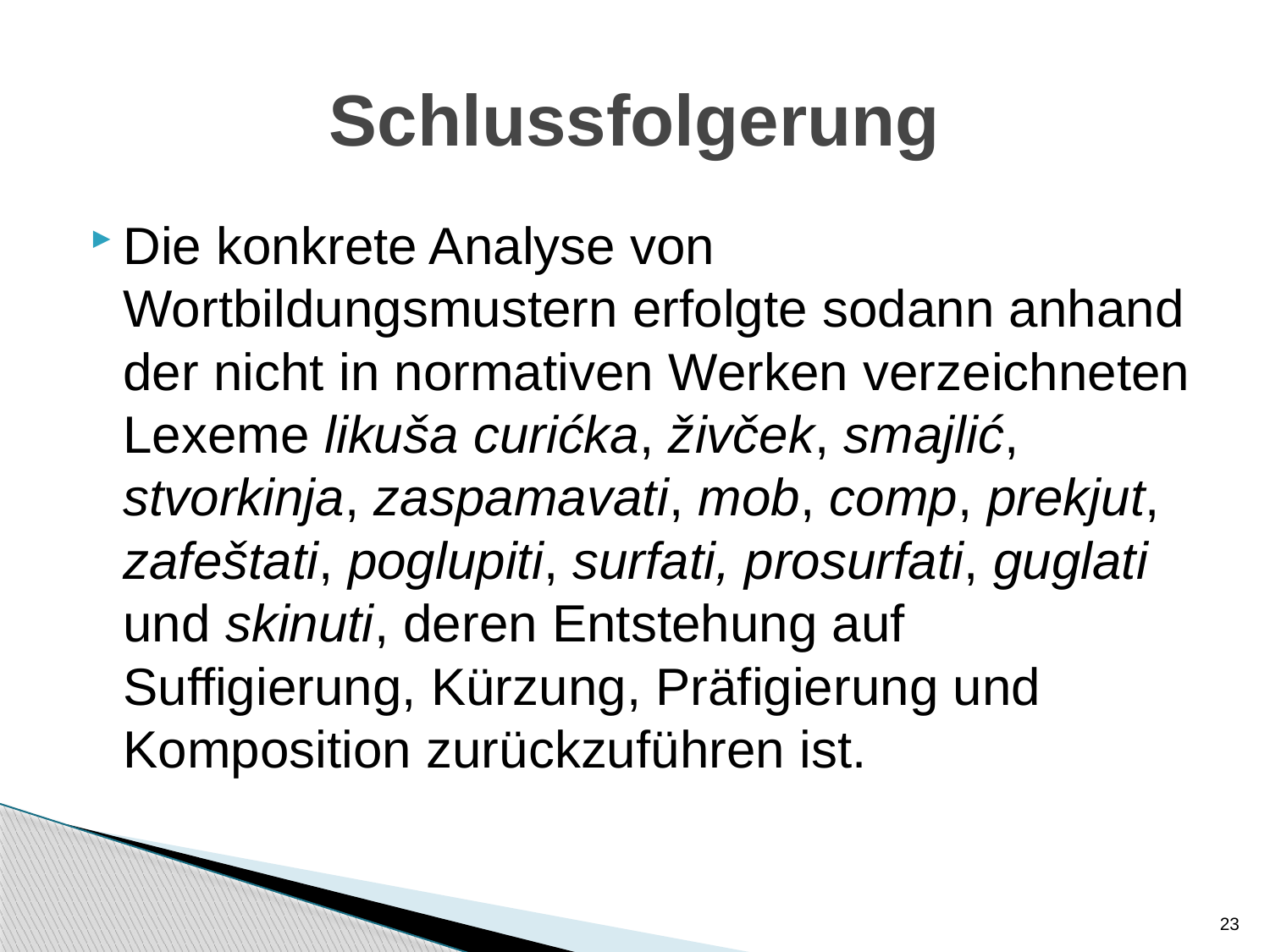

# Schlussfolgerung
Die konkrete Analyse von Wortbildungsmustern erfolgte sodann anhand der nicht in normativen Werken verzeichneten Lexeme likuša curićka, živček, smajlić, stvorkinja, zaspamavati, mob, comp, prekjut, zafeštati, poglupiti, surfati, prosurfati, guglati und skinuti, deren Entstehung auf Suffigierung, Kürzung, Präfigierung und Komposition zurückzuführen ist.

23